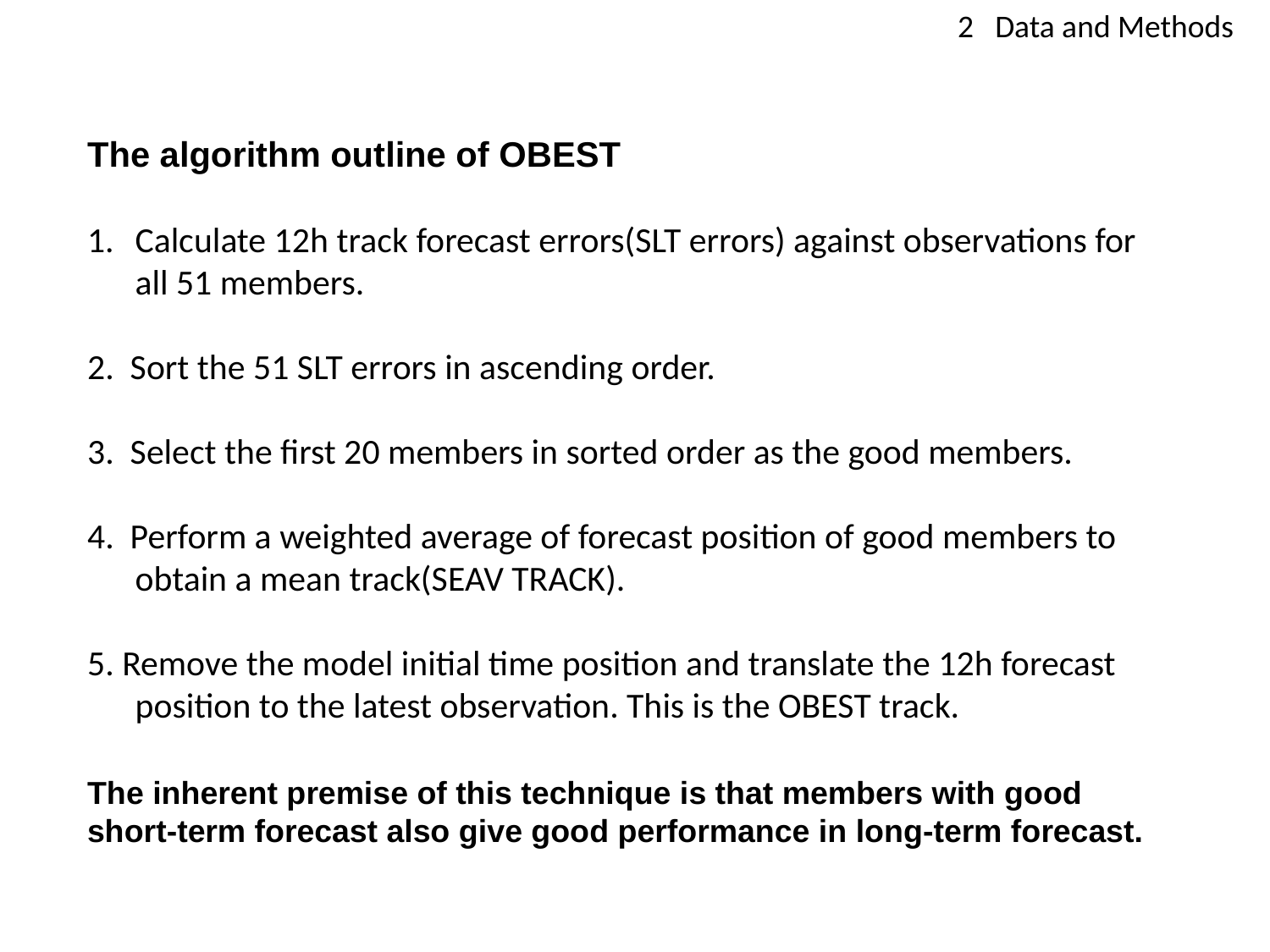

2   Data and Methods
The algorithm outline of OBEST

Calculate 12h track forecast errors(SLT errors) against observations for all 51 members.

2.  Sort the 51 SLT errors in ascending order.

3.  Select the first 20 members in sorted order as the good members.

4.  Perform a weighted average of forecast position of good members to obtain a mean track(SEAV TRACK).

5. Remove the model initial time position and translate the 12h forecast  position to the latest observation. This is the OBEST track.

The inherent premise of this technique is that members with good short-term forecast also give good performance in long-term forecast.